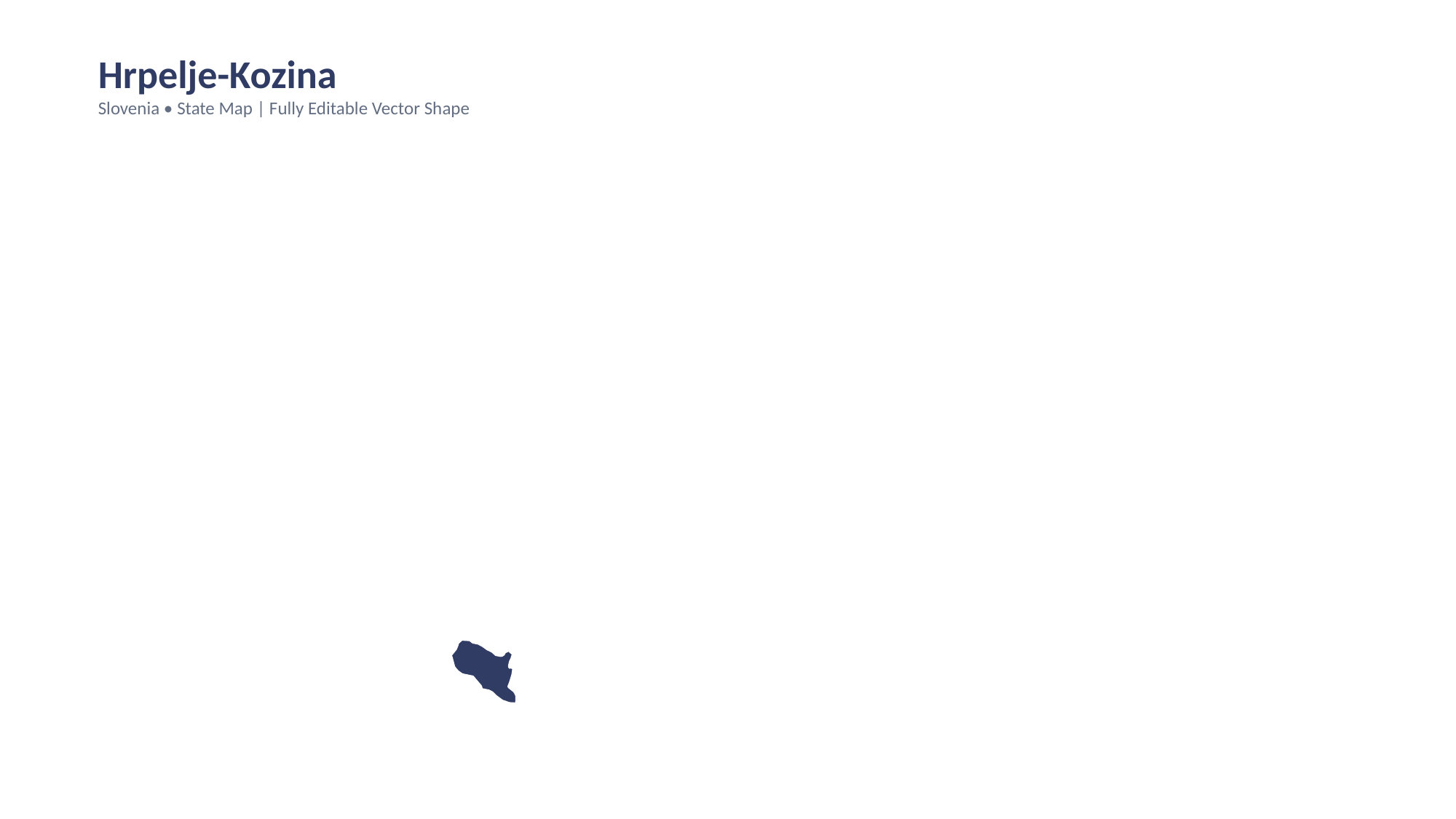

Hrpelje-Kozina
Slovenia • State Map | Fully Editable Vector Shape